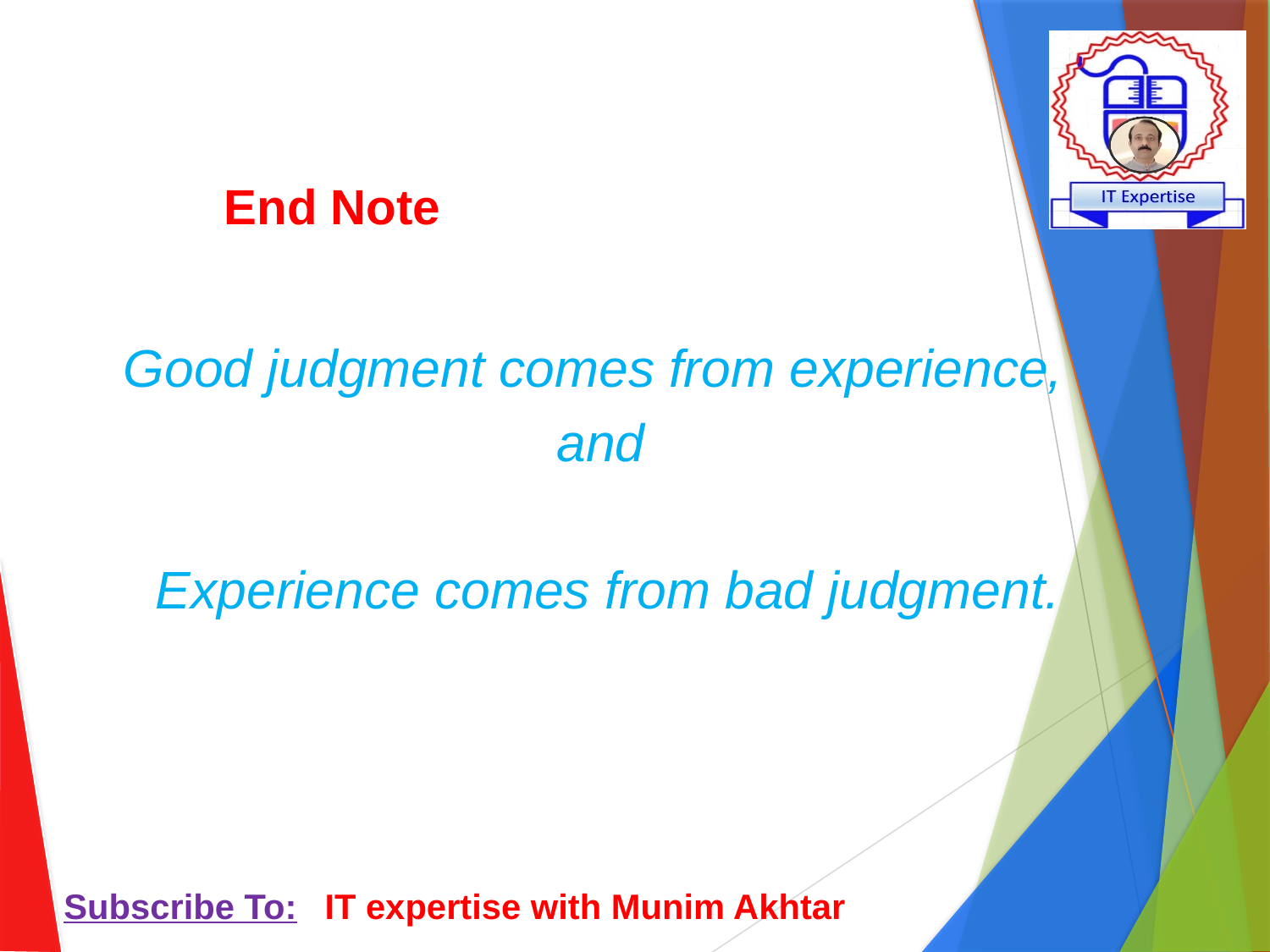

End Note
Good judgment comes from experience,
and

 Experience comes from bad judgment.